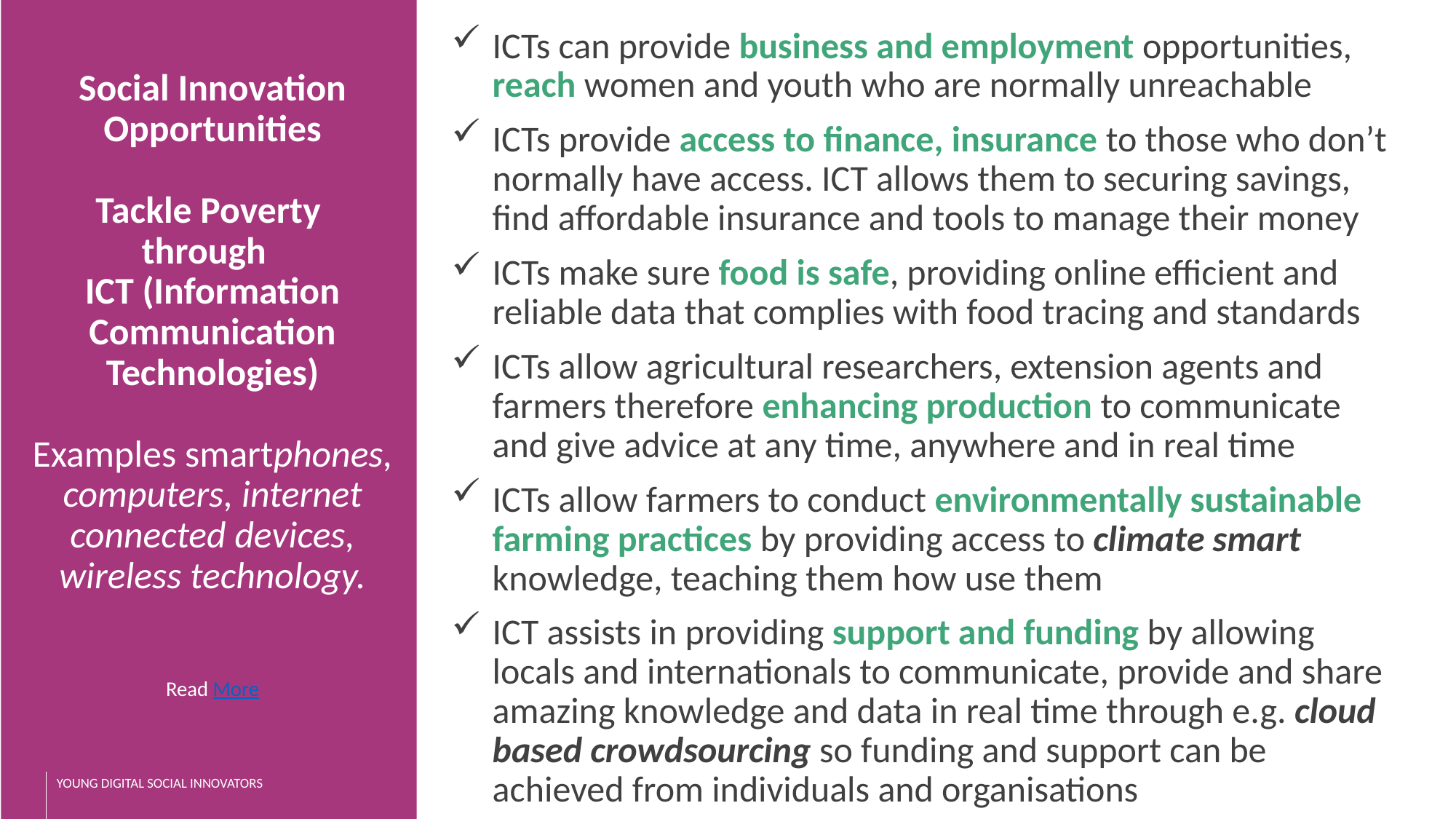

ICTs can provide business and employment opportunities, reach women and youth who are normally unreachable
ICTs provide access to finance, insurance to those who don’t normally have access. ICT allows them to securing savings, find affordable insurance and tools to manage their money
ICTs make sure food is safe, providing online efficient and reliable data that complies with food tracing and standards
ICTs allow agricultural researchers, extension agents and farmers therefore enhancing production to communicate and give advice at any time, anywhere and in real time
ICTs allow farmers to conduct environmentally sustainable farming practices by providing access to climate smart knowledge, teaching them how use them
ICT assists in providing support and funding by allowing locals and internationals to communicate, provide and share amazing knowledge and data in real time through e.g. cloud based crowdsourcing so funding and support can be achieved from individuals and organisations

Social Innovation Opportunities

Tackle Poverty  through
ICT (Information Communication Technologies)

Examples smartphones, computers, internet connected devices, wireless technology.

Read More